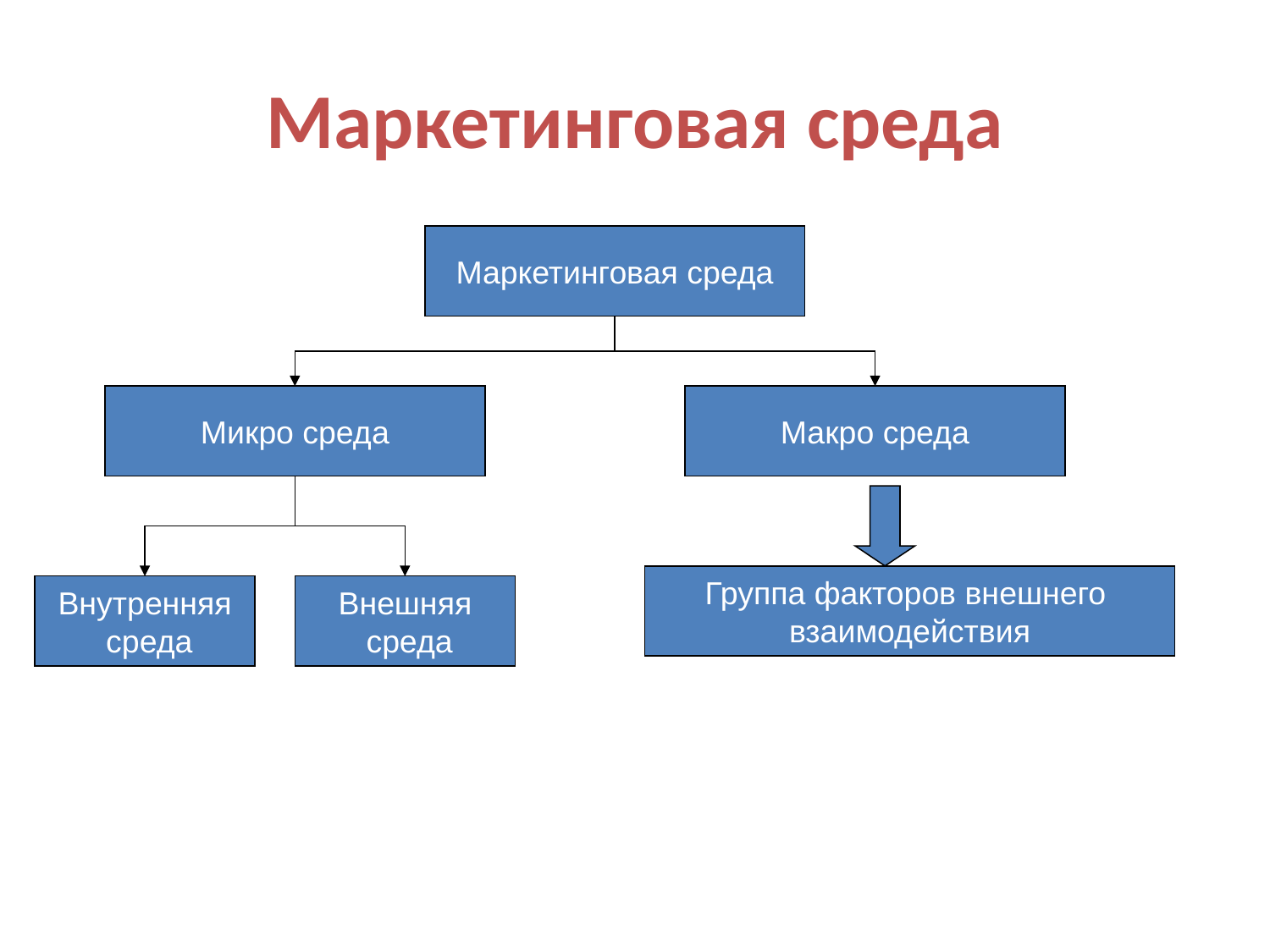

Маркетинговая среда
Маркетинговая среда
Микро среда
Макро среда

Группа факторов внешнего
взаимодействия
Внутренняя
 среда
Внешняя
 среда